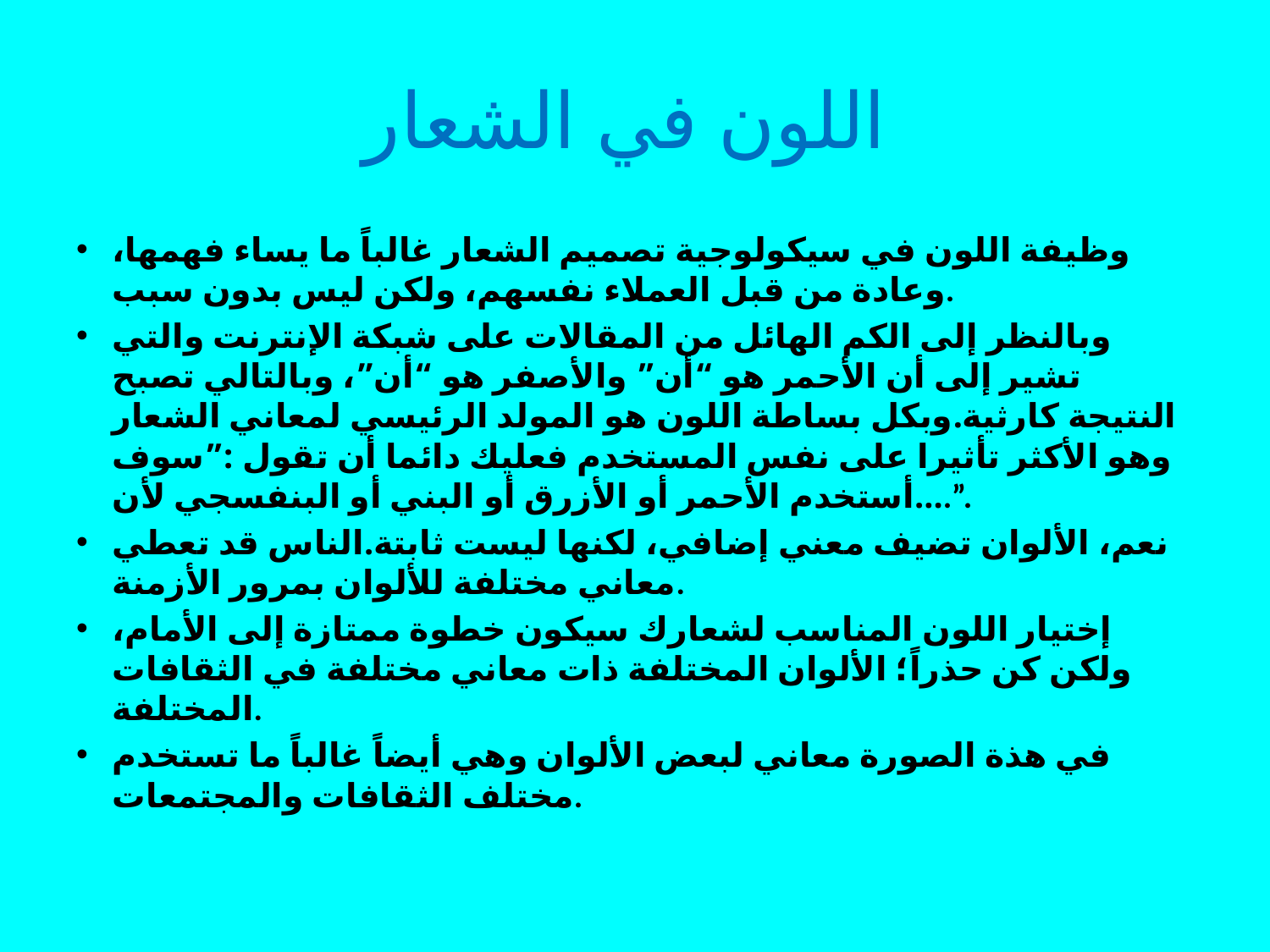

# اللون في الشعار
وظيفة اللون في سيكولوجية تصميم الشعار غالباً ما يساء فهمها، وعادة من قبل العملاء نفسهم، ولكن ليس بدون سبب.
وبالنظر إلى الكم الهائل من المقالات على شبكة الإنترنت والتي تشير إلى أن الأحمر هو “أن” والأصفر هو “أن”، وبالتالي تصبح النتيجة كارثية.وبكل بساطة اللون هو المولد الرئيسي لمعاني الشعار وهو الأكثر تأثيرا على نفس المستخدم فعليك دائما أن تقول :”سوف أستخدم الأحمر أو الأزرق أو البني أو البنفسجي لأن….”.
نعم، الألوان تضيف معني إضافي، لكنها ليست ثابتة.الناس قد تعطي معاني مختلفة للألوان بمرور الأزمنة.
إختيار اللون المناسب لشعارك سيكون خطوة ممتازة إلى الأمام، ولكن كن حذراً؛ الألوان المختلفة ذات معاني مختلفة في الثقافات المختلفة.
في هذة الصورة معاني لبعض الألوان وهي أيضاً غالباً ما تستخدم مختلف الثقافات والمجتمعات.